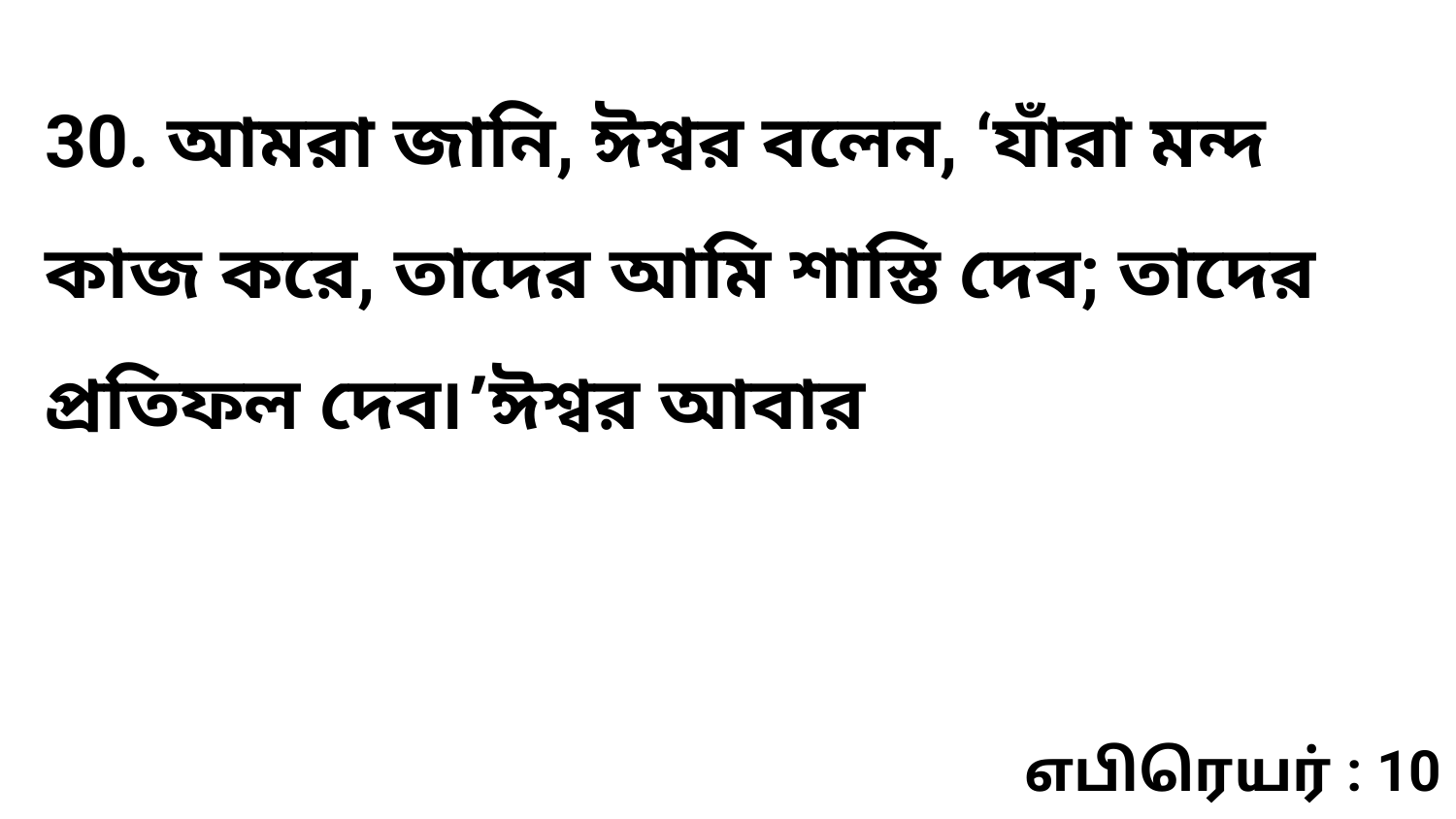

30. আমরা জানি, ঈশ্বর বলেন, ‘যাঁরা মন্দ কাজ করে, তাদের আমি শাস্তি দেব; তাদের প্রতিফল দেব৷’ঈশ্বর আবার
எபிரெயர் : 10